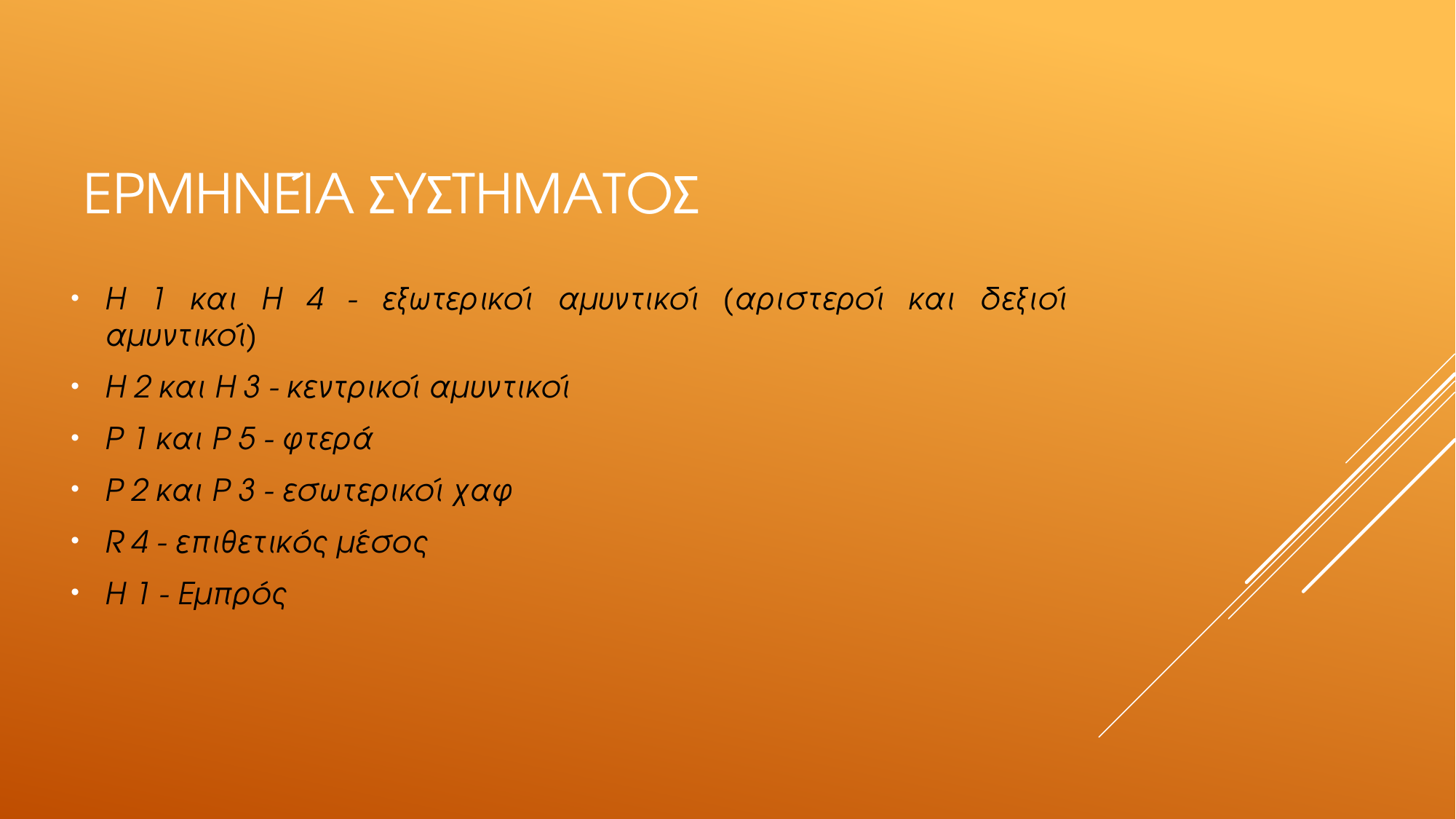

# Ερμηνεία συστηματος
H 1 και H 4 - εξωτερικοί αμυντικοί (αριστεροί και δεξιοί αμυντικοί)
H 2 και H 3 - κεντρικοί αμυντικοί
P 1 και P 5 - φτερά
P 2 και P 3 - εσωτερικοί χαφ
R 4 - επιθετικός μέσος
H 1 - Εμπρός